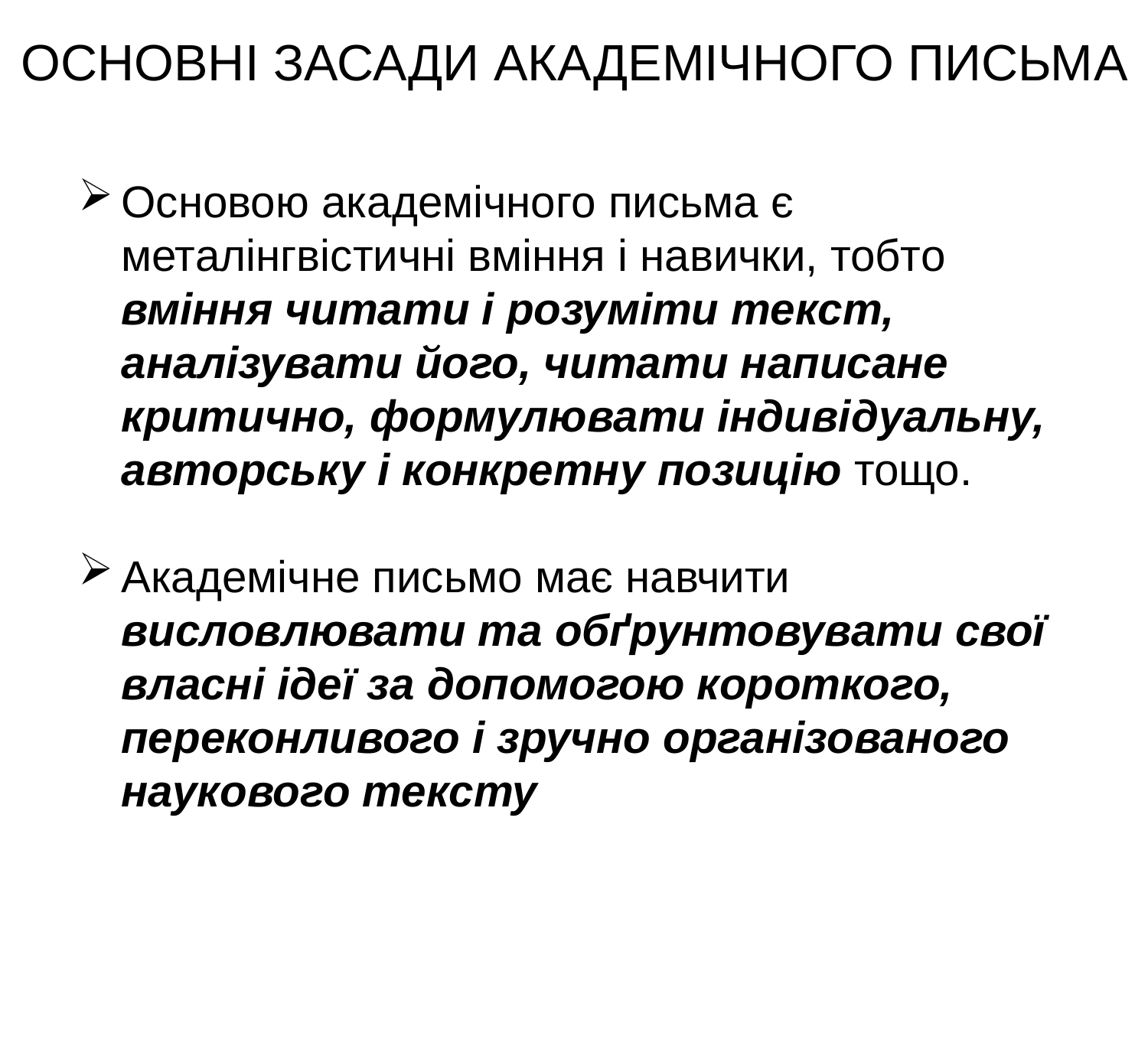

ОСНОВНІ ЗАСАДИ АКАДЕМІЧНОГО ПИСЬМА
Основою академічного письма є металінгвістичні вміння і навички, тобто вміння читати і розуміти текст, аналізувати його, читати написане критично, формулювати індивідуальну, авторську і конкретну позицію тощо.

Академічне письмо має навчити висловлювати та обґрунтовувати свої власні ідеї за допомогою короткого, переконливого і зручно організованого наукового тексту